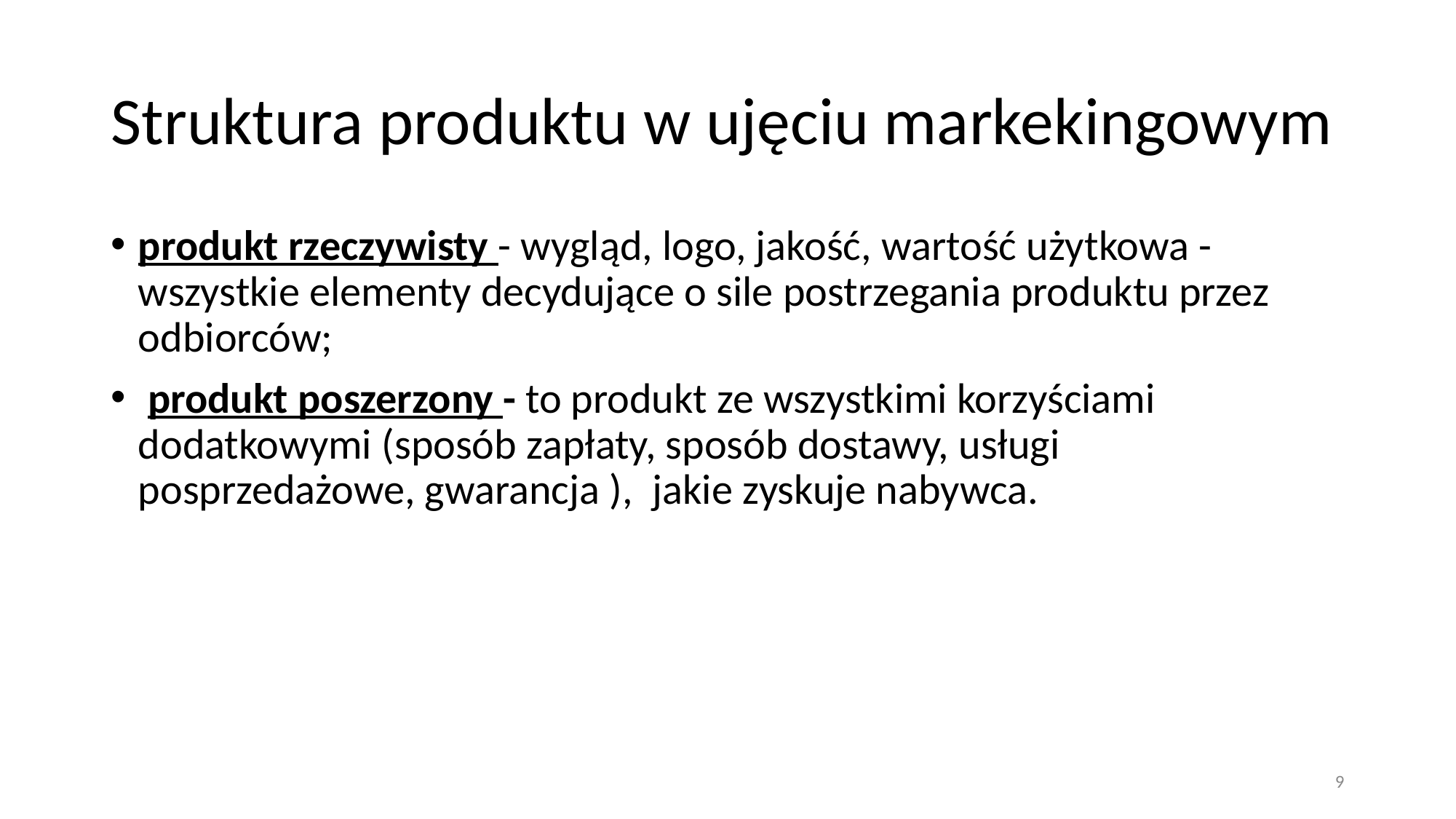

# Struktura produktu w ujęciu markekingowym
produkt rzeczywisty - wygląd, logo, jakość, wartość użytkowa - wszystkie elementy decydujące o sile postrzegania produktu przez odbiorców;
 produkt poszerzony - to produkt ze wszystkimi korzyściami dodatkowymi (sposób zapłaty, sposób dostawy, usługi posprzedażowe, gwarancja ),  jakie zyskuje nabywca.

9